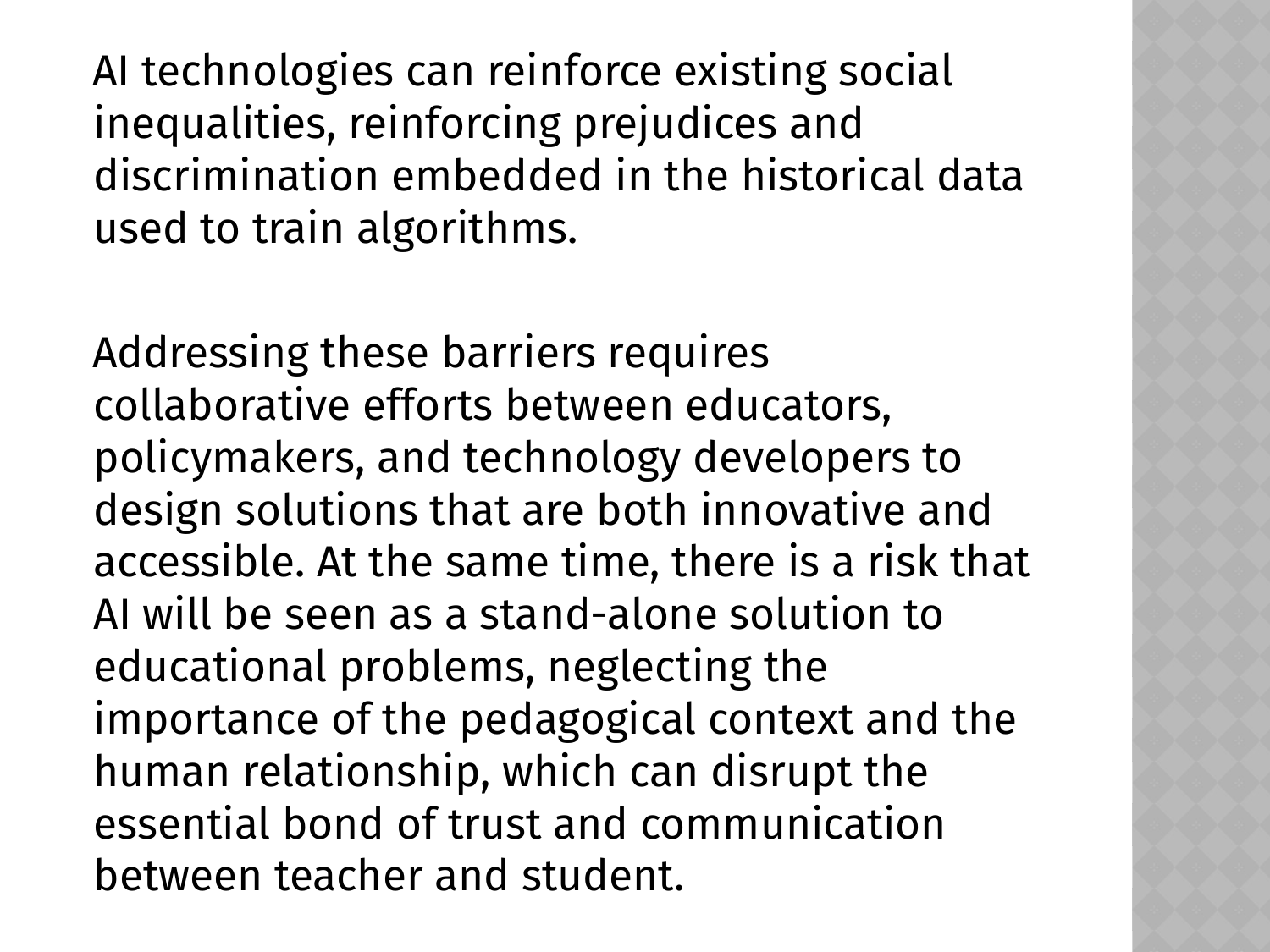

AI technologies can reinforce existing social inequalities, reinforcing prejudices and discrimination embedded in the historical data used to train algorithms.

   Addressing these barriers requires collaborative efforts between educators, policymakers, and technology developers to design solutions that are both innovative and accessible. At the same time, there is a risk that AI will be seen as a stand-alone solution to educational problems, neglecting the importance of the pedagogical context and the human relationship, which can disrupt the essential bond of trust and communication between teacher and student.